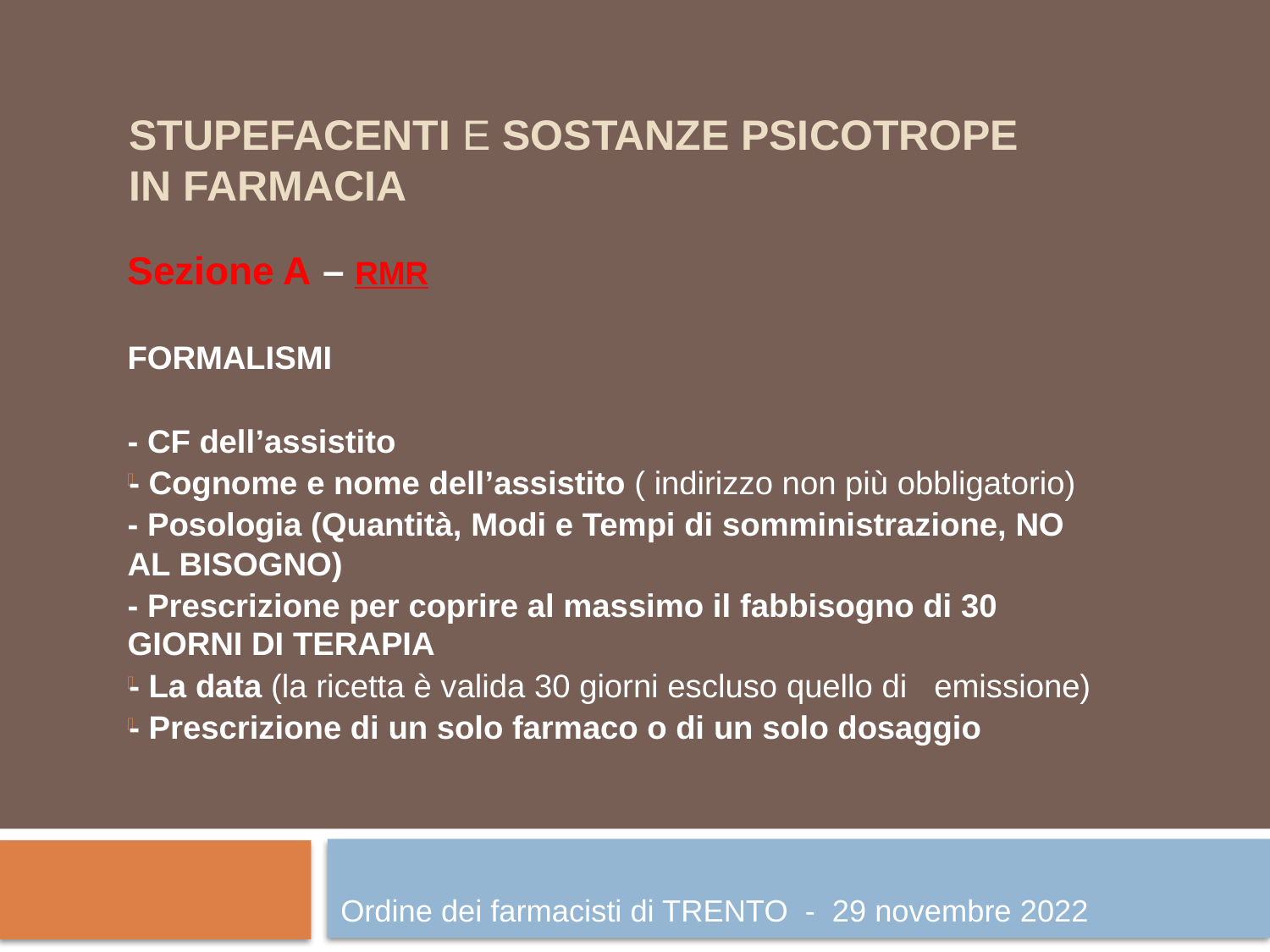

# STUPEFACENTI e SOSTANZE PSICOTROPE in farmacia
Sezione A – RMR

FORMALISMI

- CF dell’assistito
- Cognome e nome dell’assistito ( indirizzo non più obbligatorio)
- Posologia (Quantità, Modi e Tempi di somministrazione, NO AL BISOGNO)
- Prescrizione per coprire al massimo il fabbisogno di 30 GIORNI DI TERAPIA
- La data (la ricetta è valida 30 giorni escluso quello di   emissione)
- Prescrizione di un solo farmaco o di un solo dosaggio

Ordine dei farmacisti di TRENTO  -  29 novembre 2022